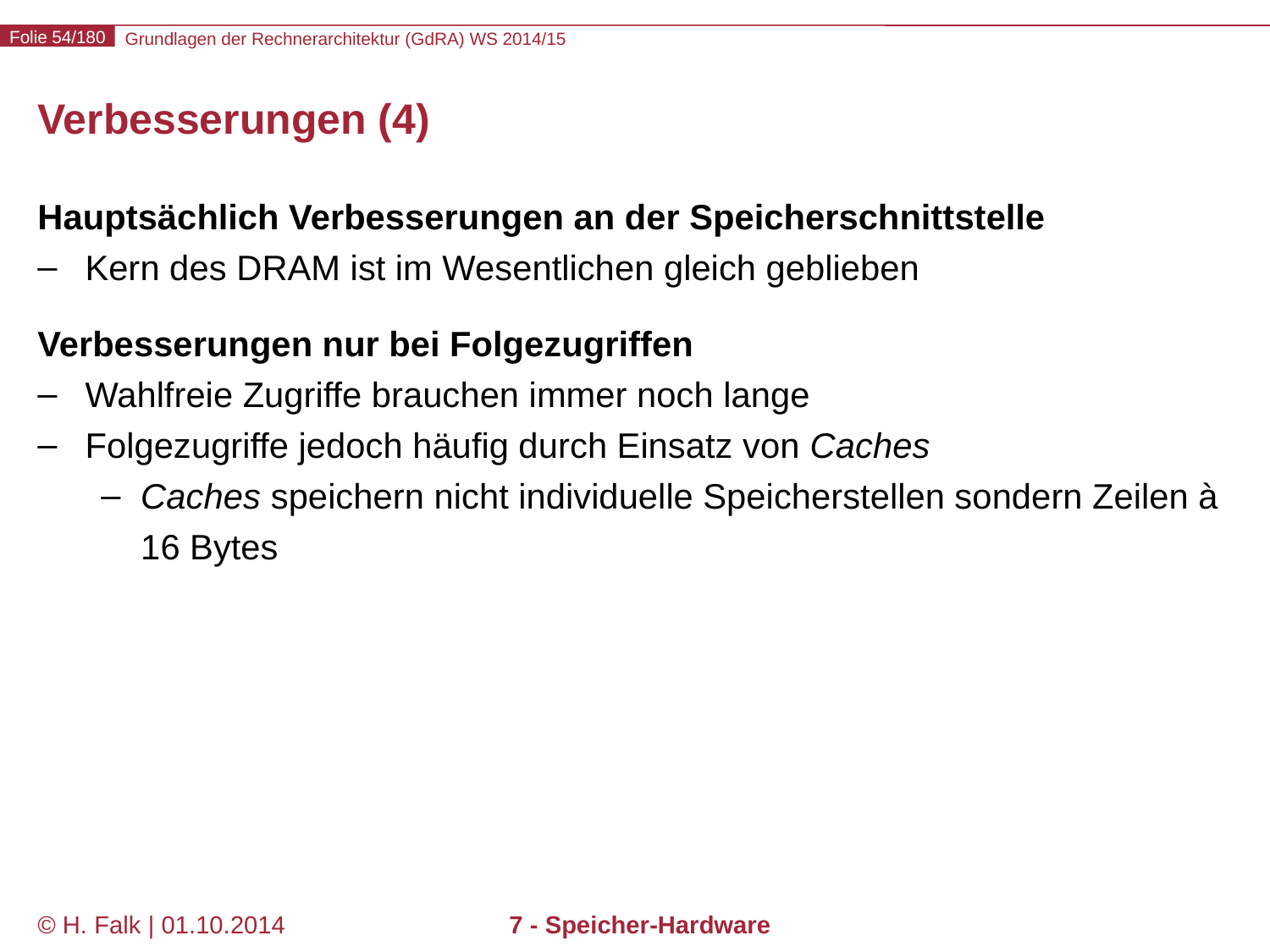

# Verbesserungen (4)
Hauptsächlich Verbesserungen an der Speicherschnittstelle
Kern des DRAM ist im Wesentlichen gleich geblieben

Verbesserungen nur bei Folgezugriffen
Wahlfreie Zugriffe brauchen immer noch lange
Folgezugriffe jedoch häufig durch Einsatz von Caches
Caches speichern nicht individuelle Speicherstellen sondern Zeilen à 16 Bytes
© H. Falk | 01.10.2014
7 - Speicher-Hardware